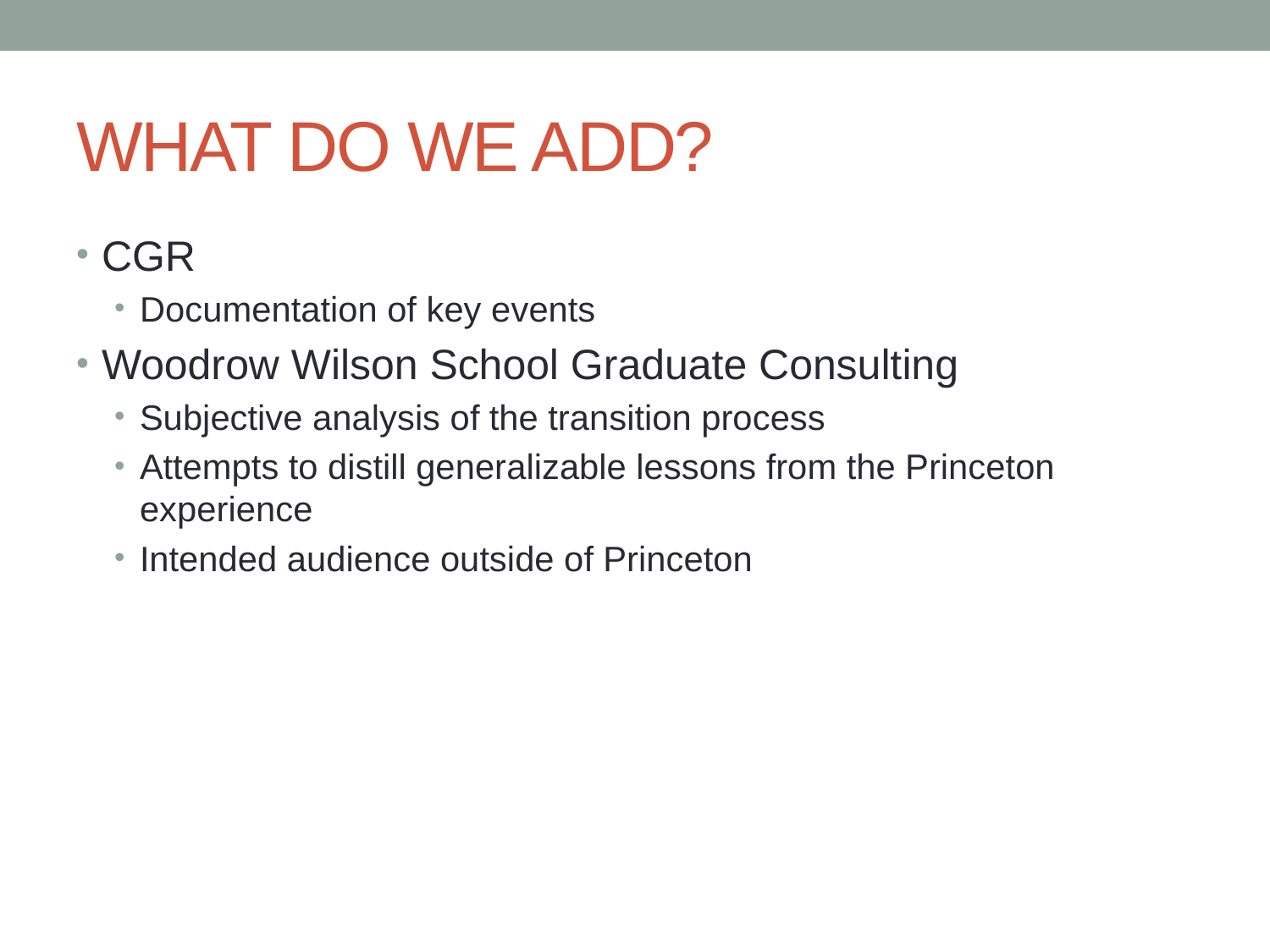

# WHAT DO WE ADD?
CGR
Documentation of key events
Woodrow Wilson School Graduate Consulting
Subjective analysis of the transition process
Attempts to distill generalizable lessons from the Princeton experience
Intended audience outside of Princeton